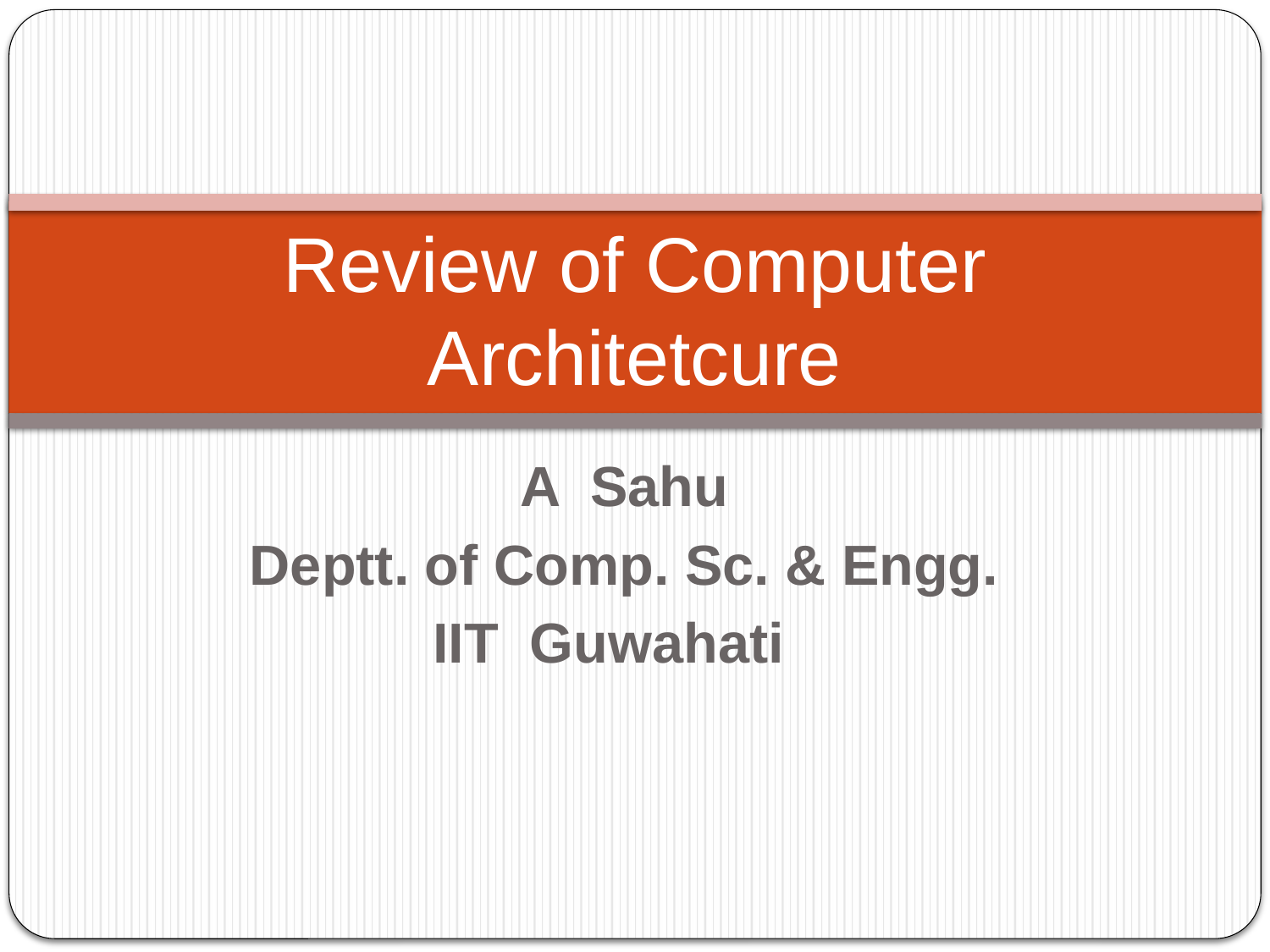

# Review of Computer Architetcure
A  Sahu
Deptt. of Comp. Sc. & Engg.
IIT  Guwahati